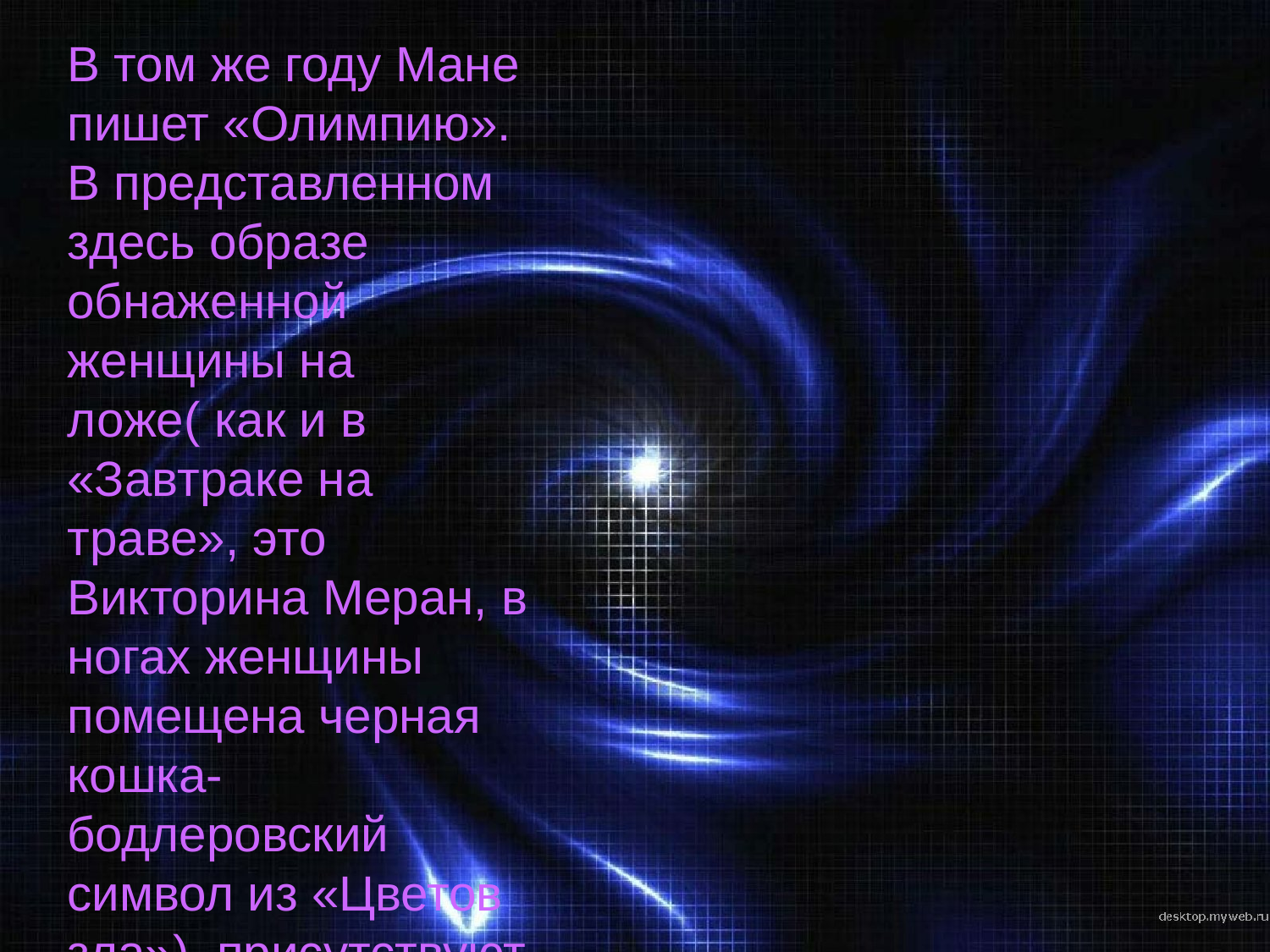

В том же году Мане пишет «Олимпию». В представленном здесь образе обнаженной женщины на ложе( как и в «Завтраке на траве», это Викторина Меран, в ногах женщины помещена черная кошка- бодлеровский символ из «Цветов зла»), присутствуют и приметы нового времени- черты марионетки и фетиша.